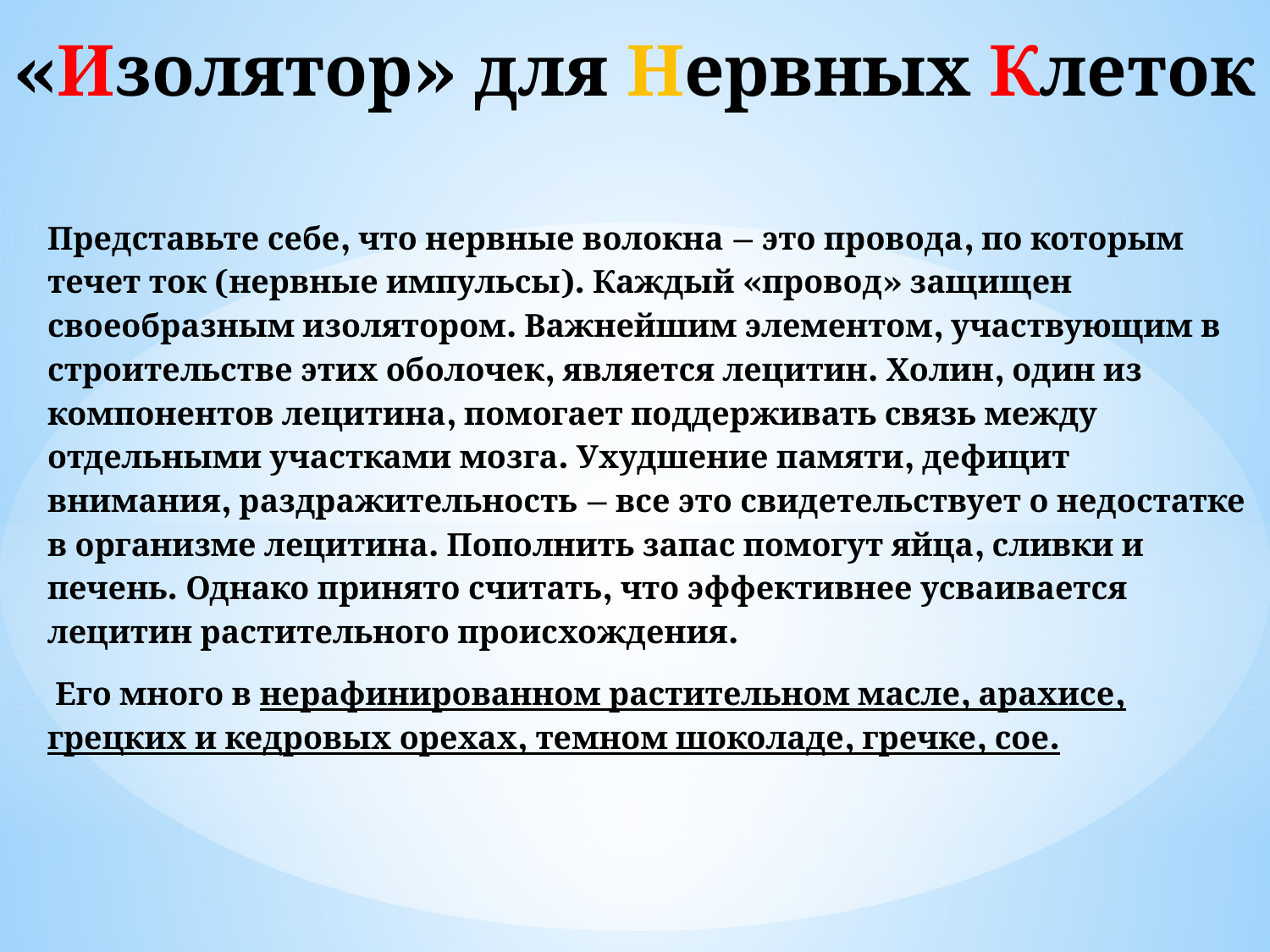

# «Изолятор» для Нервных Клеток
Представьте себе, что нервные волокна – это провода, по которым течет ток (нервные импульсы). Каждый «провод» защищен своеобразным изолятором. Важнейшим элементом, участвующим в строительстве этих оболочек, является лецитин. Холин, один из компонентов лецитина, помогает поддерживать связь между отдельными участками мозга. Ухудшение памяти, дефицит внимания, раздражительность – все это свидетельствует о недостатке в организме лецитина. Пополнить запас помогут яйца, сливки и печень. Однако принято считать, что эффективнее усваивается лецитин растительного происхождения.
 Его много в нерафинированном растительном масле, арахисе, грецких и кедровых орехах, темном шоколаде, гречке, сое.